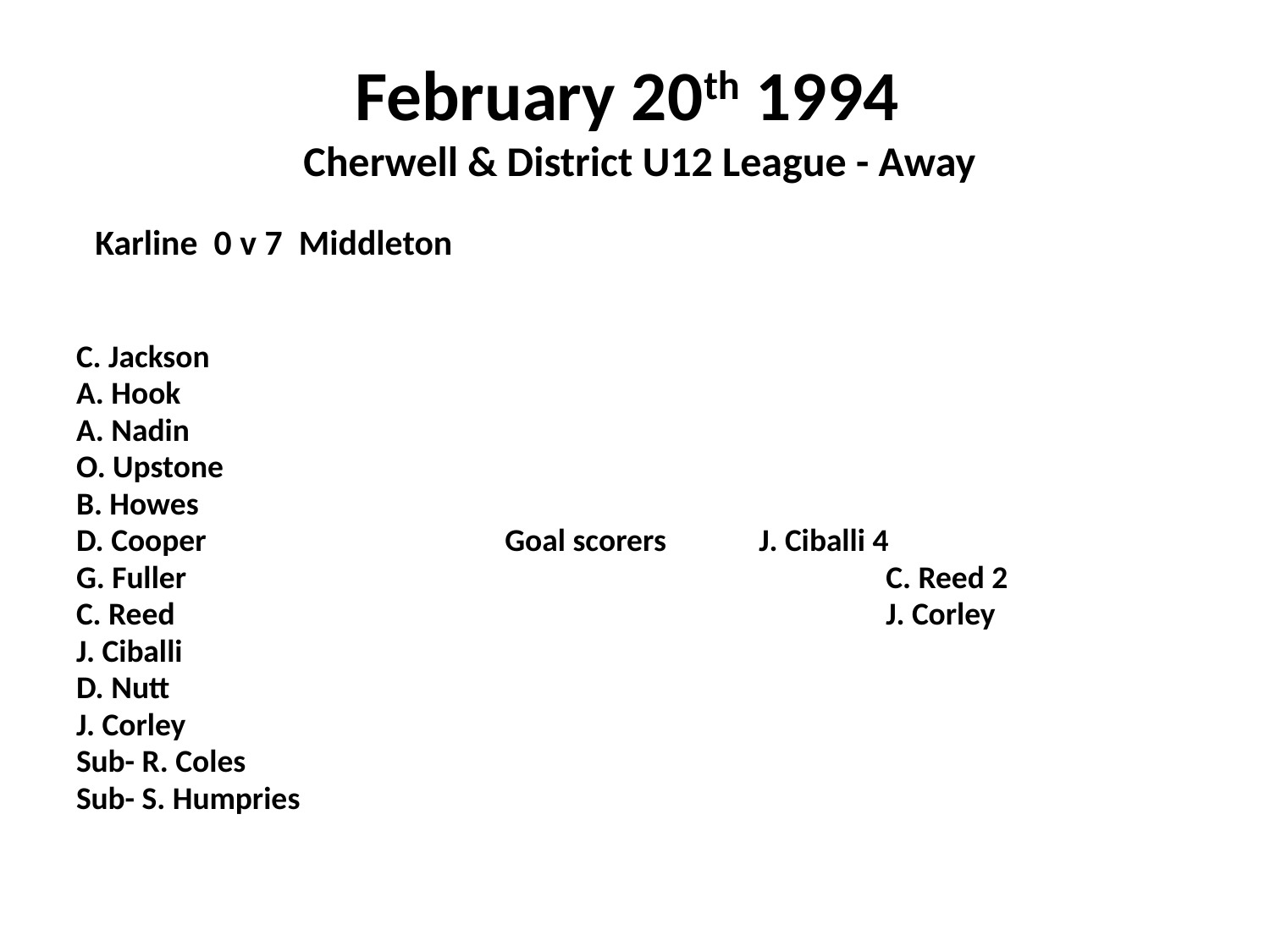

# February 20th 1994 Cherwell & District U12 League - Away
  Karline  0 v 7  Middleton

C. Jackson
A. Hook
A. Nadin
O. Upstone
B. Howes
D. Cooper			Goal scorers	J. Ciballi 4
G. Fuller						C. Reed 2
C. Reed						J. Corley
J. Ciballi
D. Nutt
J. Corley
Sub- R. Coles
Sub- S. Humpries